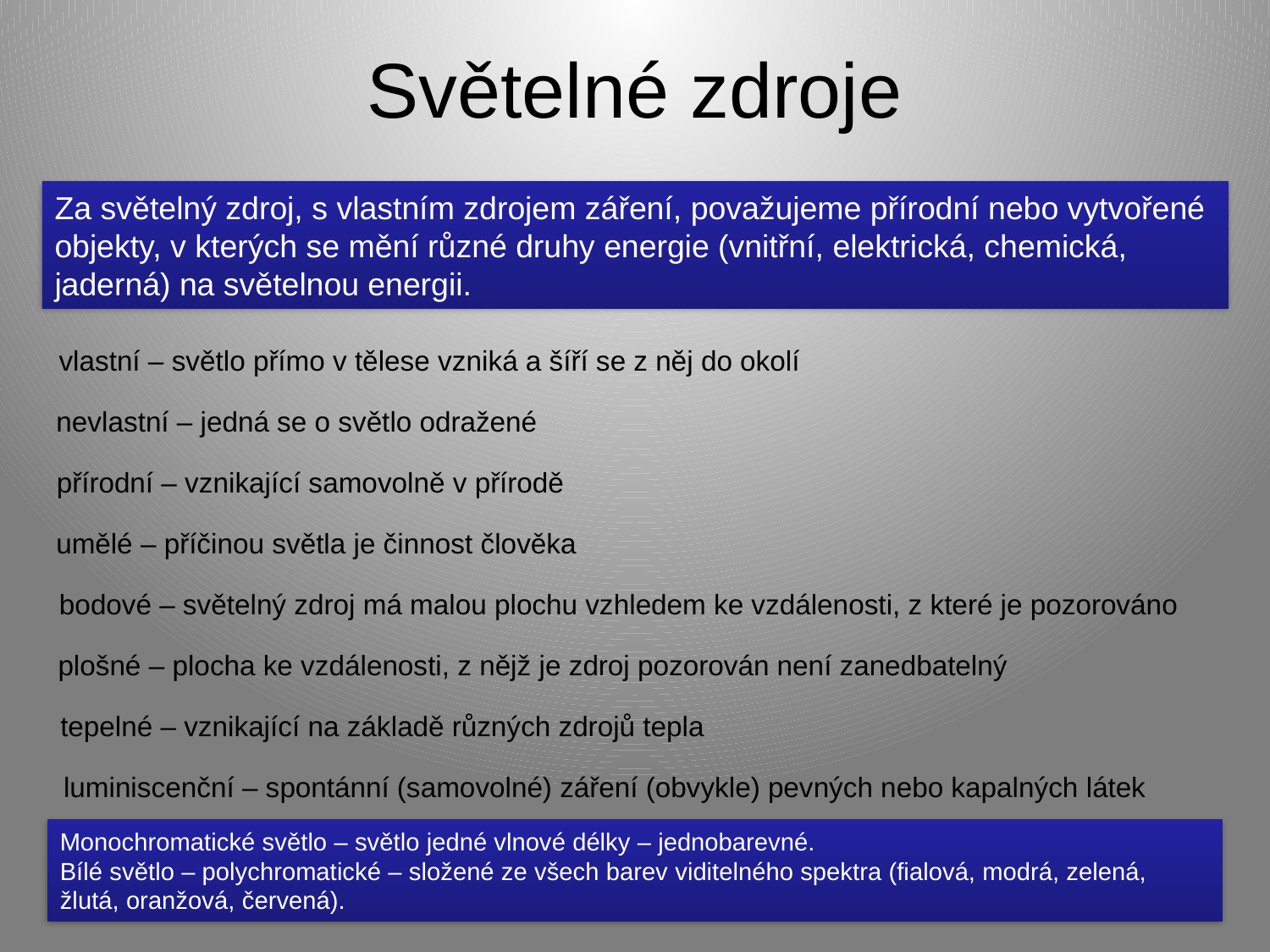

# Světelné zdroje
Za světelný zdroj, s vlastním zdrojem záření, považujeme přírodní nebo vytvořené objekty, v kterých se mění různé druhy energie (vnitřní, elektrická, chemická, jaderná) na světelnou energii.
vlastní – světlo přímo v tělese vzniká a šíří se z něj do okolí
nevlastní – jedná se o světlo odražené
přírodní – vznikající samovolně v přírodě
umělé – příčinou světla je činnost člověka
bodové – světelný zdroj má malou plochu vzhledem ke vzdálenosti, z které je pozorováno
plošné – plocha ke vzdálenosti, z nějž je zdroj pozorován není zanedbatelný
tepelné – vznikající na základě různých zdrojů tepla
luminiscenční – spontánní (samovolné) záření (obvykle) pevných nebo kapalných látek
Monochromatické světlo – světlo jedné vlnové délky – jednobarevné.
Bílé světlo – polychromatické – složené ze všech barev viditelného spektra (fialová, modrá, zelená, žlutá, oranžová, červená).